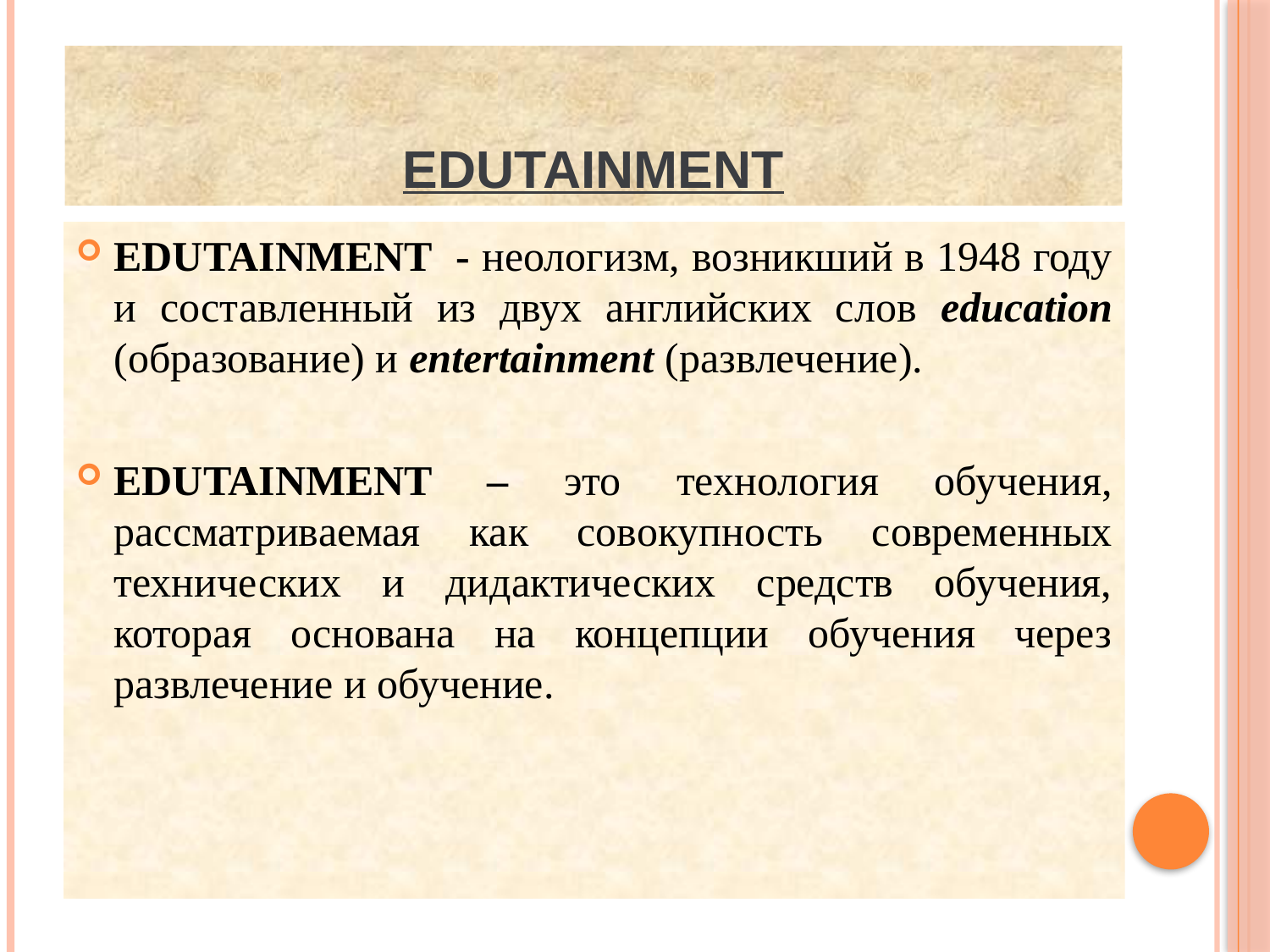

# EDUTAINMENT
EDUTAINMENT  - неологизм, возникший в 1948 году и составленный из двух английских слов education (образование) и entertainment (развлечение).

EDUTAINMENT – это технология обучения, рассматриваемая как совокупность современных технических и дидактических средств обучения, которая основана на концепции обучения через развлечение и обучение.